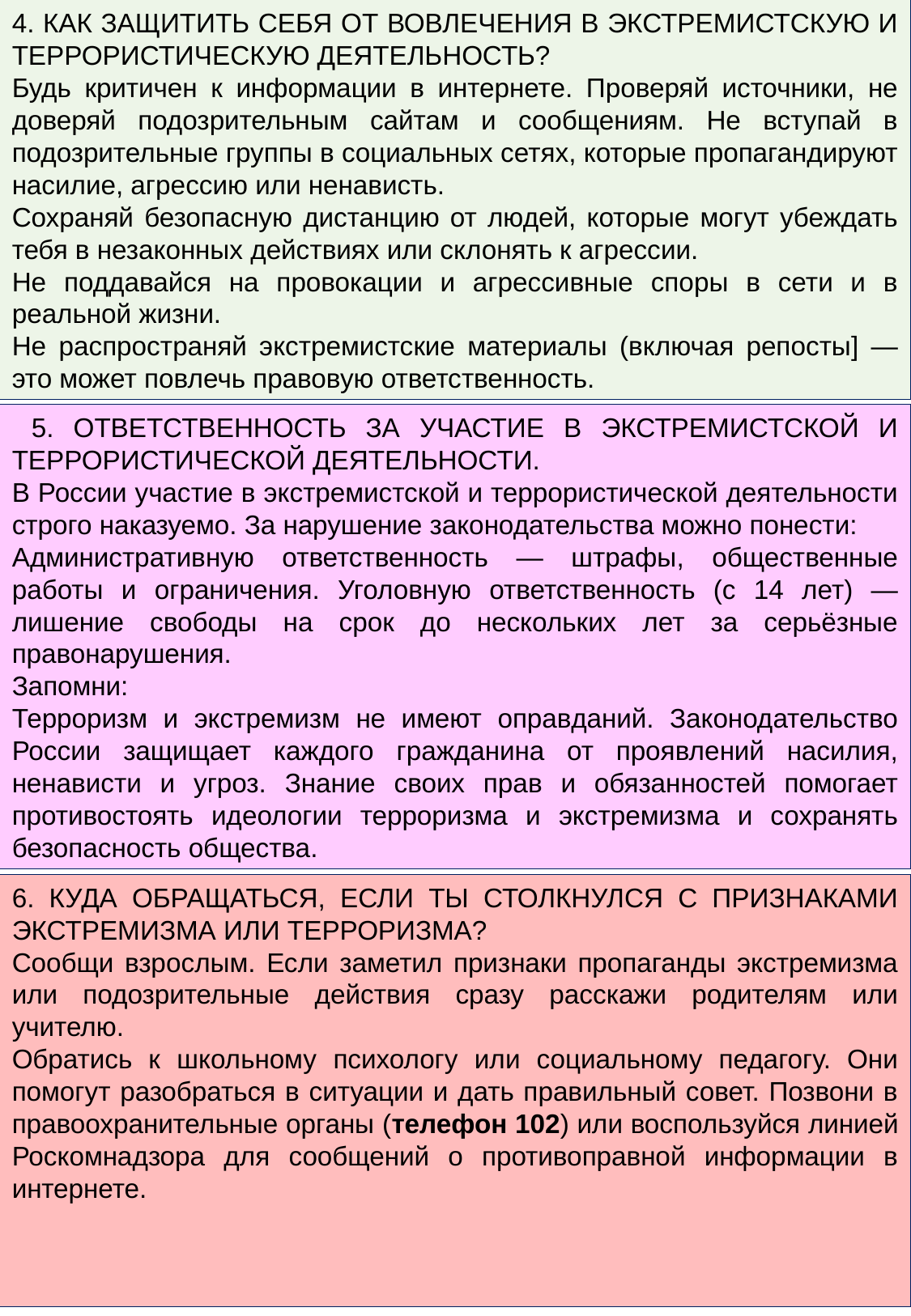

4. КАК ЗАЩИТИТЬ СЕБЯ ОТ ВОВЛЕЧЕНИЯ В ЭКСТРЕМИСТСКУЮ И ТЕРРОРИСТИЧЕСКУЮ ДЕЯТЕЛЬНОСТЬ?
Будь критичен к информации в интернете. Проверяй источники, не доверяй подозрительным сайтам и сообщениям. Не вступай в подозрительные группы в социальных сетях, которые пропагандируют насилие, агрессию или ненависть.
Сохраняй безопасную дистанцию от людей, которые могут убеждать тебя в незаконных действиях или склонять к агрессии.
Не поддавайся на провокации и агрессивные споры в сети и в реальной жизни.
Не распространяй экстремистские материалы (включая репосты] — это может повлечь правовую ответственность.
 5. ОТВЕТСТВЕННОСТЬ ЗА УЧАСТИЕ В ЭКСТРЕМИСТСКОЙ И ТЕРРОРИСТИЧЕСКОЙ ДЕЯТЕЛЬНОСТИ.
В России участие в экстремистской и террористической деятельности строго наказуемо. За нарушение законодательства можно понести:
Административную ответственность — штрафы, общественные работы и ограничения. Уголовную ответственность (с 14 лет) — лишение свободы на срок до нескольких лет за серьёзные правонарушения.
Запомни:
Терроризм и экстремизм не имеют оправданий. Законодательство России защищает каждого гражданина от проявлений насилия, ненависти и угроз. Знание своих прав и обязанностей помогает противостоять идеологии терроризма и экстремизма и сохранять безопасность общества.
6. КУДА ОБРАЩАТЬСЯ, ЕСЛИ ТЫ СТОЛКНУЛСЯ С ПРИЗНАКАМИ ЭКСТРЕМИЗМА ИЛИ ТЕРРОРИЗМА?
Сообщи взрослым. Если заметил признаки пропаганды экстремизма или подозрительные действия сразу расскажи родителям или учителю.
Обратись к школьному психологу или социальному педагогу. Они помогут разобраться в ситуации и дать правильный совет. Позвони в правоохранительные органы (телефон 102) или воспользуйся линией Роскомнадзора для сообщений о противоправной информации в интернете.